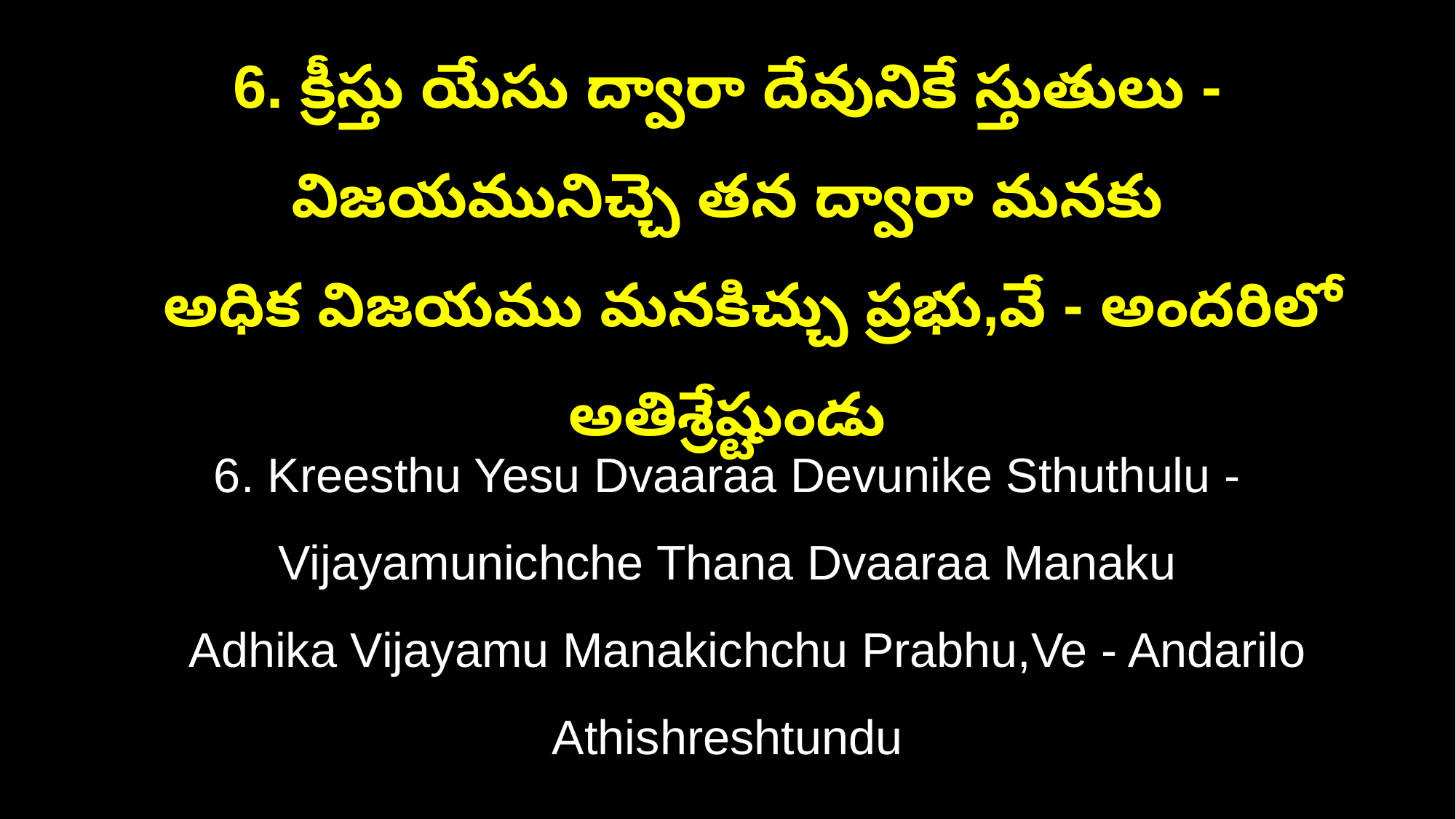

6. క్రీస్తు యేసు ద్వారా దేవునికే స్తుతులు - విజయమునిచ్చె తన ద్వారా మనకు
   అధిక విజయము మనకిచ్చు ప్రభు,వే - అందరిలో అతిశ్రేష్టుండు
6. Kreesthu Yesu Dvaaraa Devunike Sthuthulu - Vijayamunichche Thana Dvaaraa Manaku
   Adhika Vijayamu Manakichchu Prabhu,Ve - Andarilo Athishreshtundu